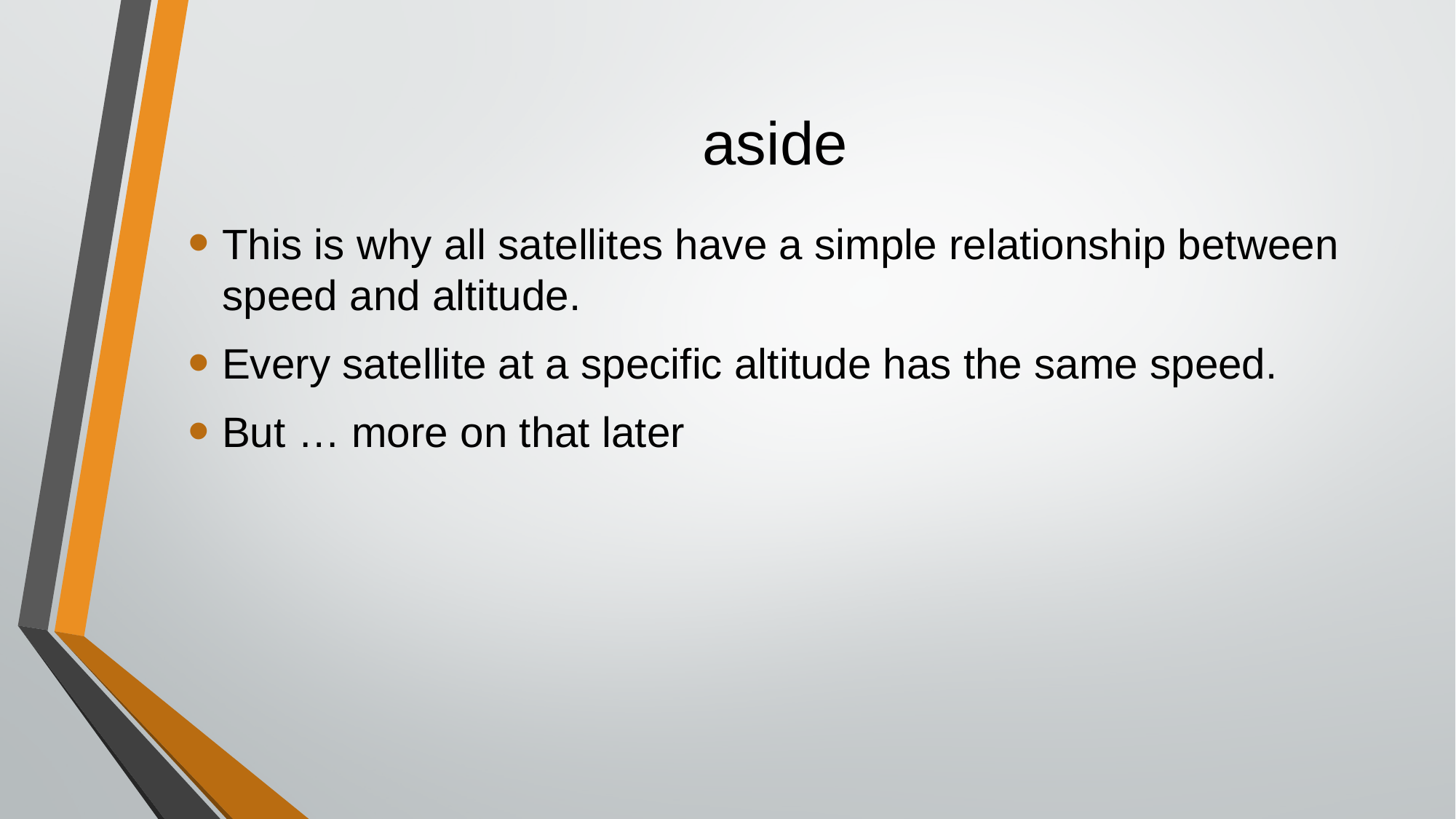

# aside
This is why all satellites have a simple relationship between speed and altitude.
Every satellite at a specific altitude has the same speed.
But … more on that later